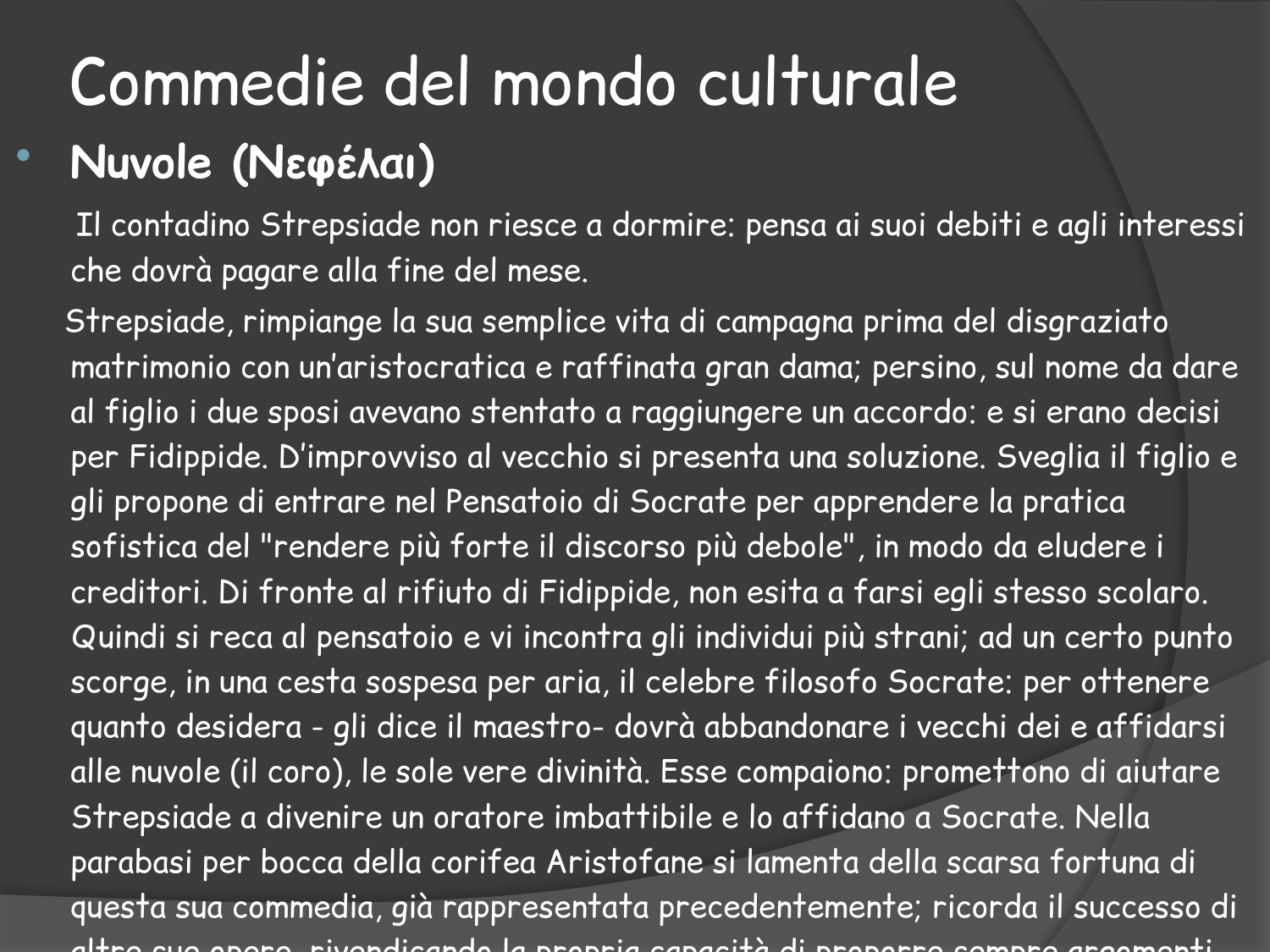

# Commedie del mondo culturale
Nuvole (Νεφέλαι)
    Il contadino Strepsiade non riesce a dormire: pensa ai suoi debiti e agli interessi che dovrà pagare alla fine del mese.
     Strepsiade, rimpiange la sua semplice vita di campagna prima del disgraziato matrimonio con un’aristocratica e raffinata gran dama; persino, sul nome da dare al figlio i due sposi avevano stentato a raggiungere un accordo: e si erano decisi per Fidippide. D’improvviso al vecchio si presenta una soluzione. Sveglia il figlio e gli propone di entrare nel Pensatoio di Socrate per apprendere la pratica sofistica del "rendere più forte il discorso più debole", in modo da eludere i creditori. Di fronte al rifiuto di Fidippide, non esita a farsi egli stesso scolaro. Quindi si reca al pensatoio e vi incontra gli individui più strani; ad un certo punto scorge, in una cesta sospesa per aria, il celebre filosofo Socrate: per ottenere quanto desidera - gli dice il maestro- dovrà abbandonare i vecchi dei e affidarsi alle nuvole (il coro), le sole vere divinità. Esse compaiono: promettono di aiutare Strepsiade a divenire un oratore imbattibile e lo affidano a Socrate. Nella parabasi per bocca della corifea Aristofane si lamenta della scarsa fortuna di questa sua commedia, già rappresentata precedentemente; ricorda il successo di altre sue opere, rivendicando la propria capacità di proporre sempre argomenti nuovi, senza servirsi di mezzi volgari per suscitare il riso.